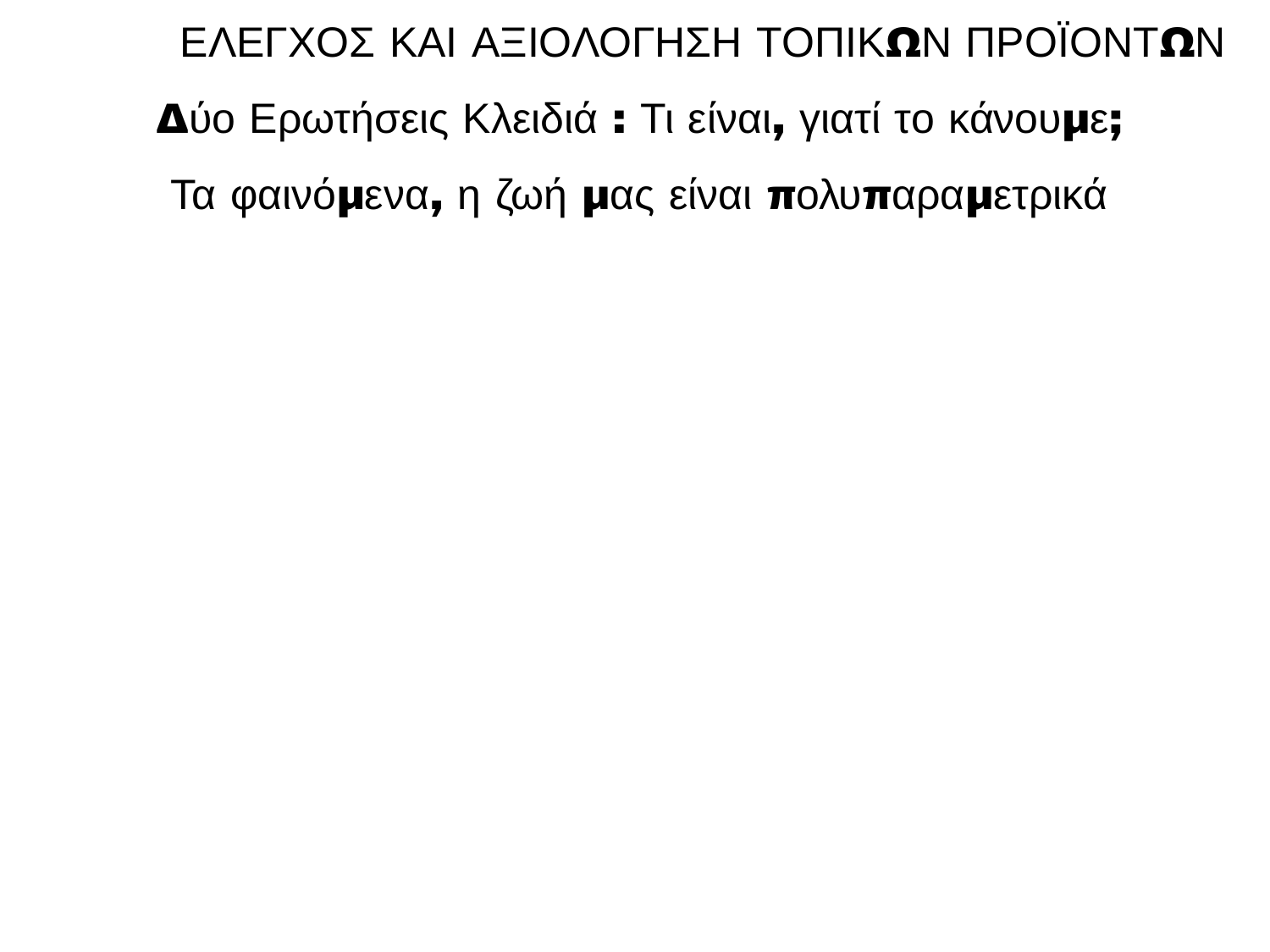

# ΕΛΕΓΧΟΣ ΚΑΙ ΑΞΙΟΛΟΓΗΣΗ ΤΟΠΙΚΩΝ ΠΡΟΪΟΝΤΩΝ Δύο Ερωτήσεις Κλειδιά : Τι είναι, γιατί το κάνουμε; Τα φαινόμενα, η ζωή μας είναι πολυπαραμετρικά